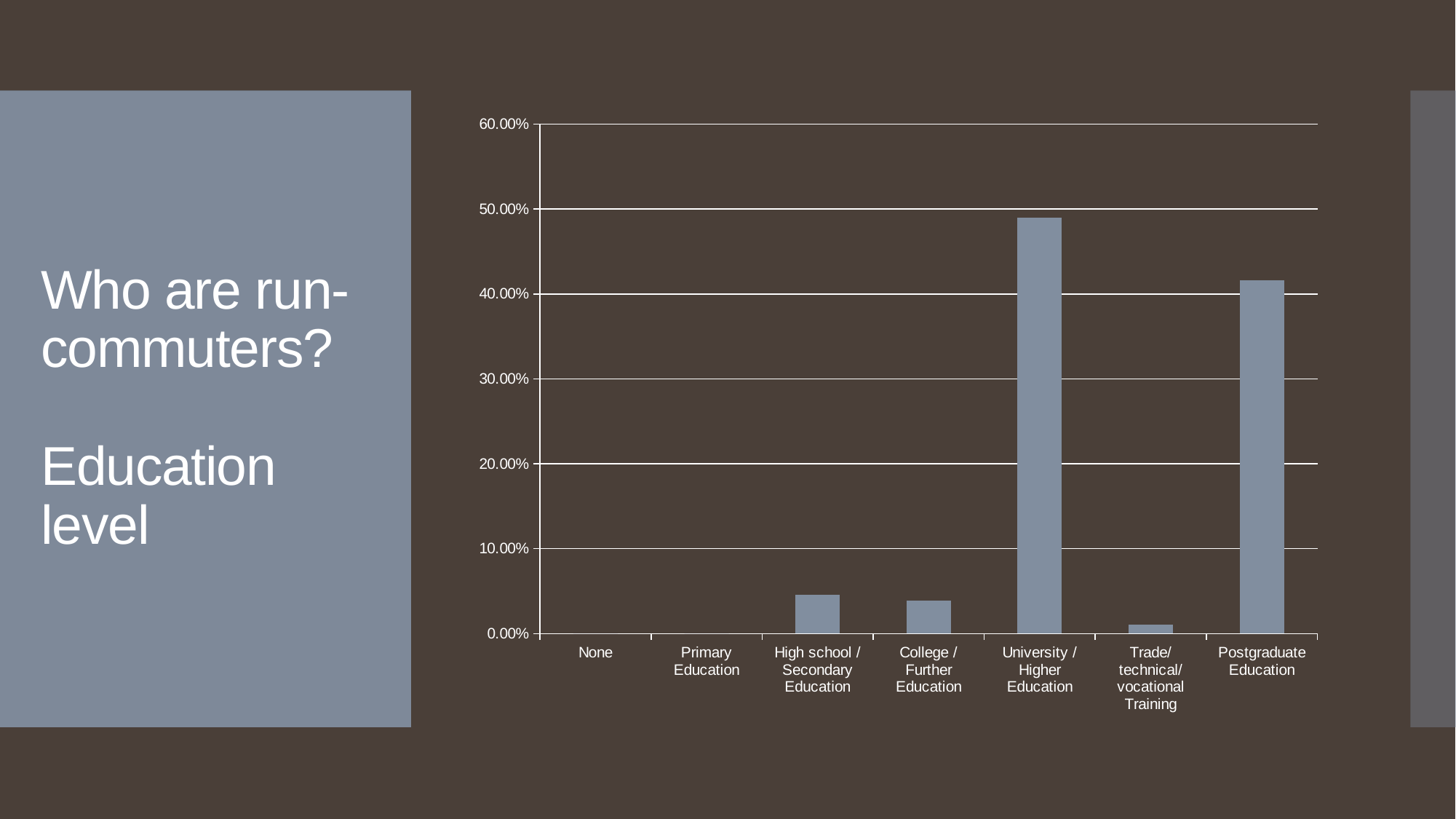

### Chart

| Category | Responses |
|---|---|
| None | 0.0 |
| Primary Education | 0.0 |
| High school / Secondary Education | 0.0455 |
| College / Further Education | 0.0385 |
| University / Higher Education | 0.4895 |
| Trade/technical/vocational Training | 0.0105 |
| Postgraduate Education | 0.4161 |
# Who are run-commuters?
Education level